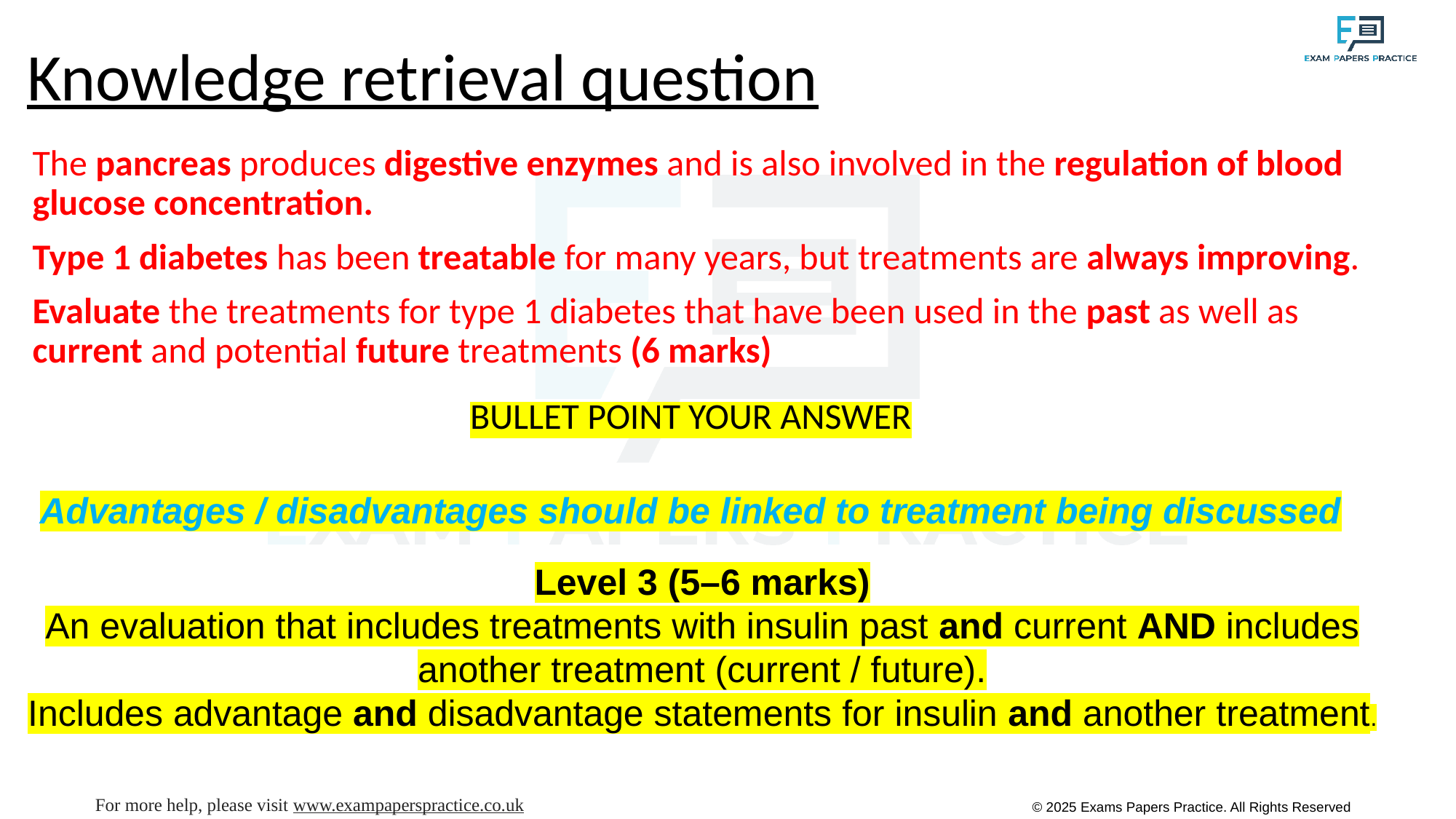

# Knowledge retrieval question
The pancreas produces digestive enzymes and is also involved in the regulation of blood glucose concentration.
Type 1 diabetes has been treatable for many years, but treatments are always improving.
Evaluate the treatments for type 1 diabetes that have been used in the past as well as current and potential future treatments (6 marks)

BULLET POINT YOUR ANSWER
Advantages / disadvantages should be linked to treatment being discussed

Level 3 (5–6 marks)
An evaluation that includes treatments with insulin past and current AND includes another treatment (current / future).
Includes advantage and disadvantage statements for insulin and another treatment.